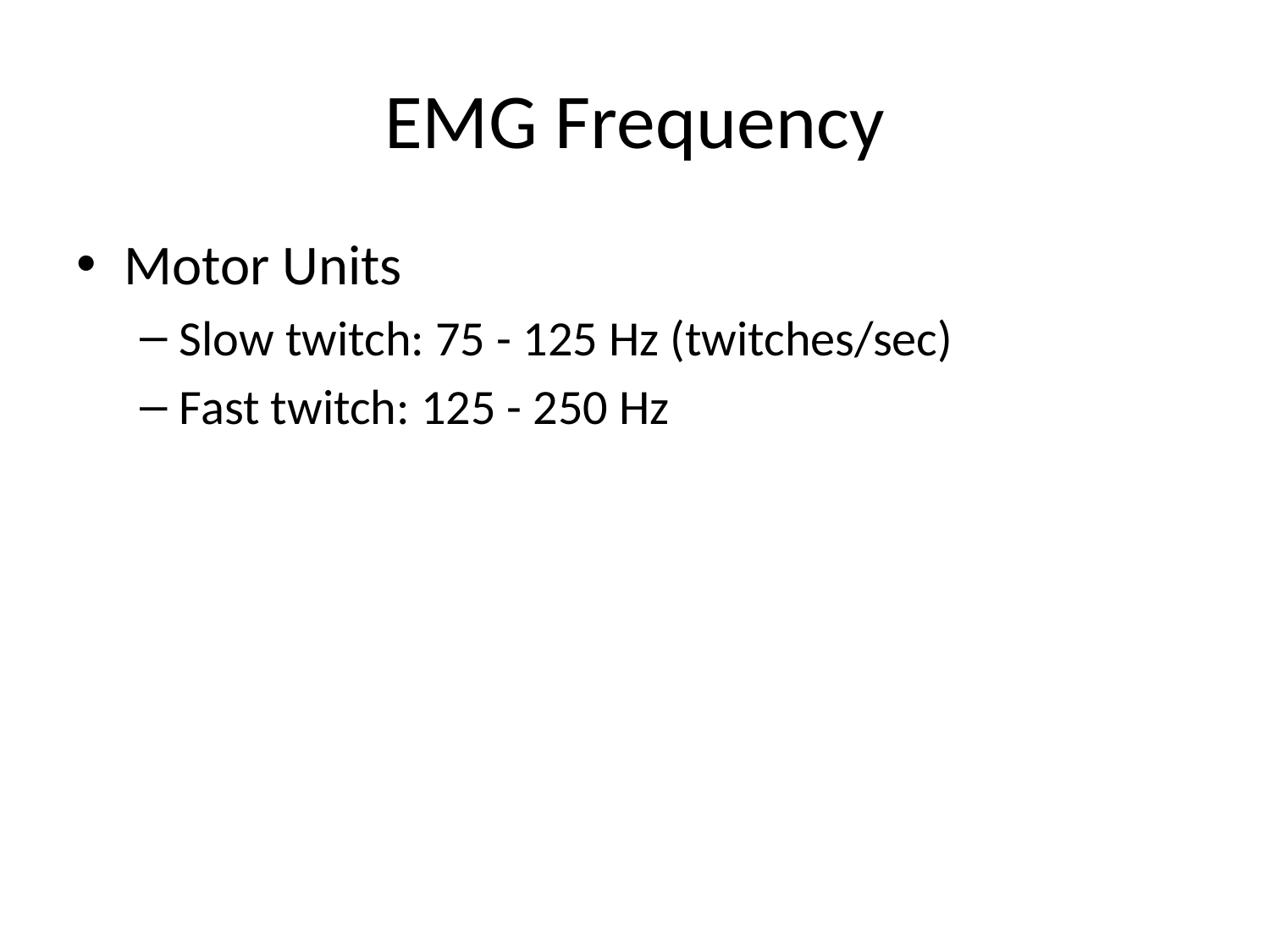

# EMG Frequency
Motor Units
Slow twitch: 75 - 125 Hz (twitches/sec)
Fast twitch: 125 - 250 Hz